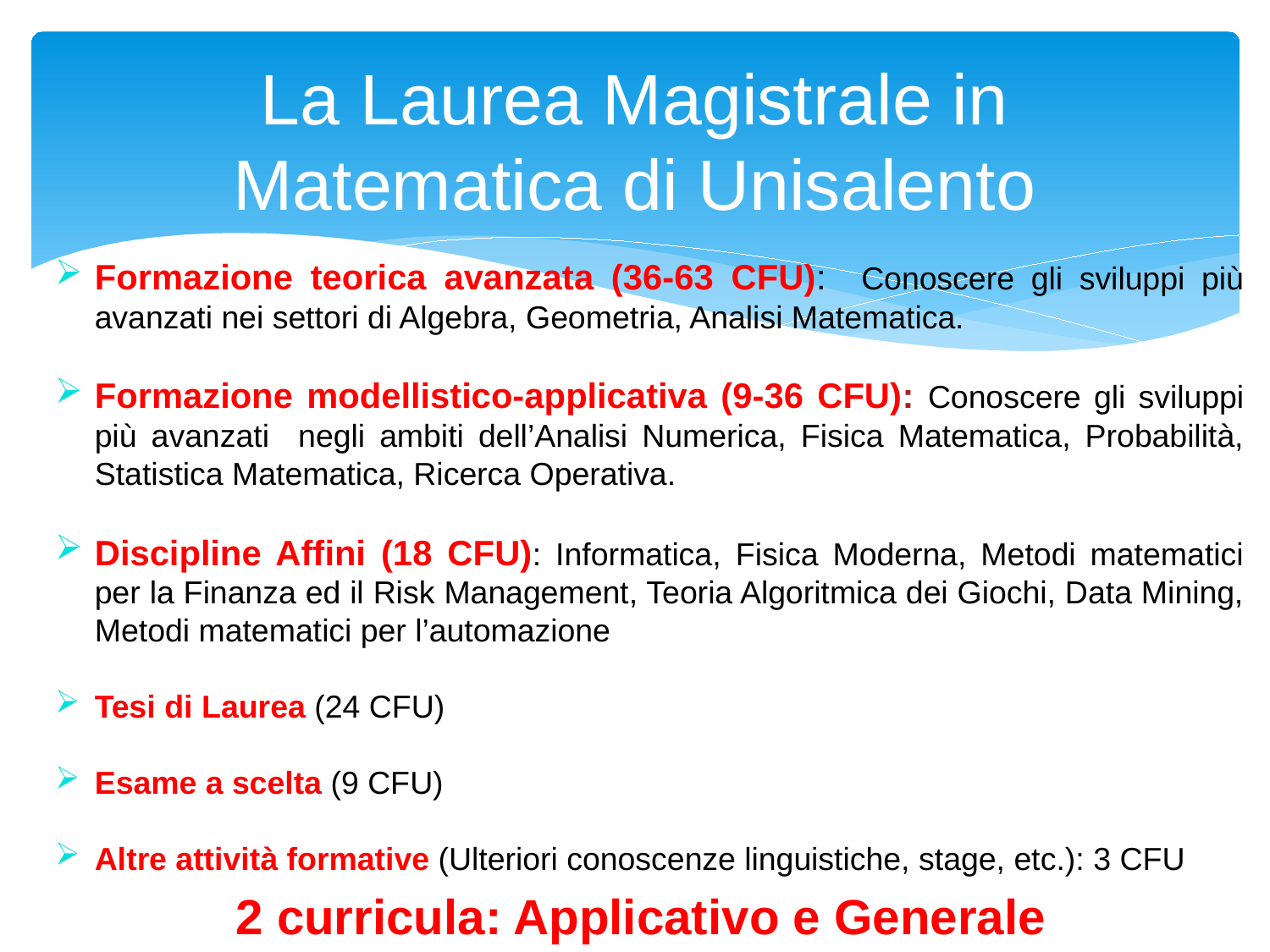

# La Laurea Magistrale in Matematica di Unisalento
Formazione teorica avanzata (36-63 CFU):  Conoscere gli sviluppi più avanzati nei settori di Algebra, Geometria, Analisi Matematica.

Formazione modellistico-applicativa (9-36 CFU): Conoscere gli sviluppi più avanzati  negli ambiti dell’Analisi Numerica, Fisica Matematica, Probabilità, Statistica Matematica, Ricerca Operativa.

Discipline Affini (18 CFU): Informatica, Fisica Moderna, Metodi matematici per la Finanza ed il Risk Management, Teoria Algoritmica dei Giochi, Data Mining, Metodi matematici per l’automazione

Tesi di Laurea (24 CFU)

Esame a scelta (9 CFU)

Altre attività formative (Ulteriori conoscenze linguistiche, stage, etc.): 3 CFU
2 curricula: Applicativo e Generale